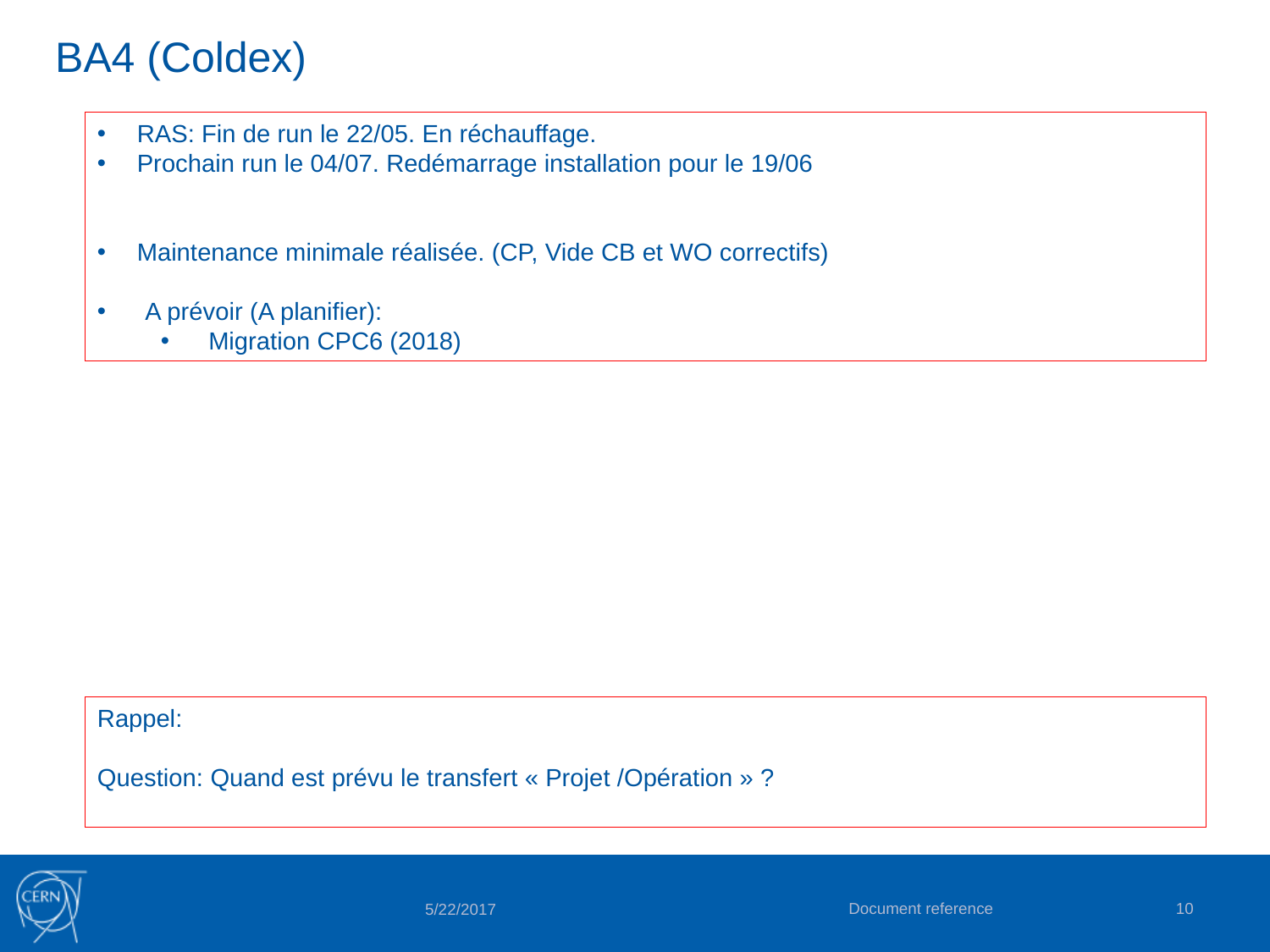

# BA4 (Coldex)
RAS: Fin de run le 22/05. En réchauffage.
Prochain run le 04/07. Redémarrage installation pour le 19/06

Maintenance minimale réalisée. (CP, Vide CB et WO correctifs)

A prévoir (A planifier):
Migration CPC6 (2018)
Rappel:

Question: Quand est prévu le transfert « Projet /Opération » ?

Document reference
10
5/22/2017